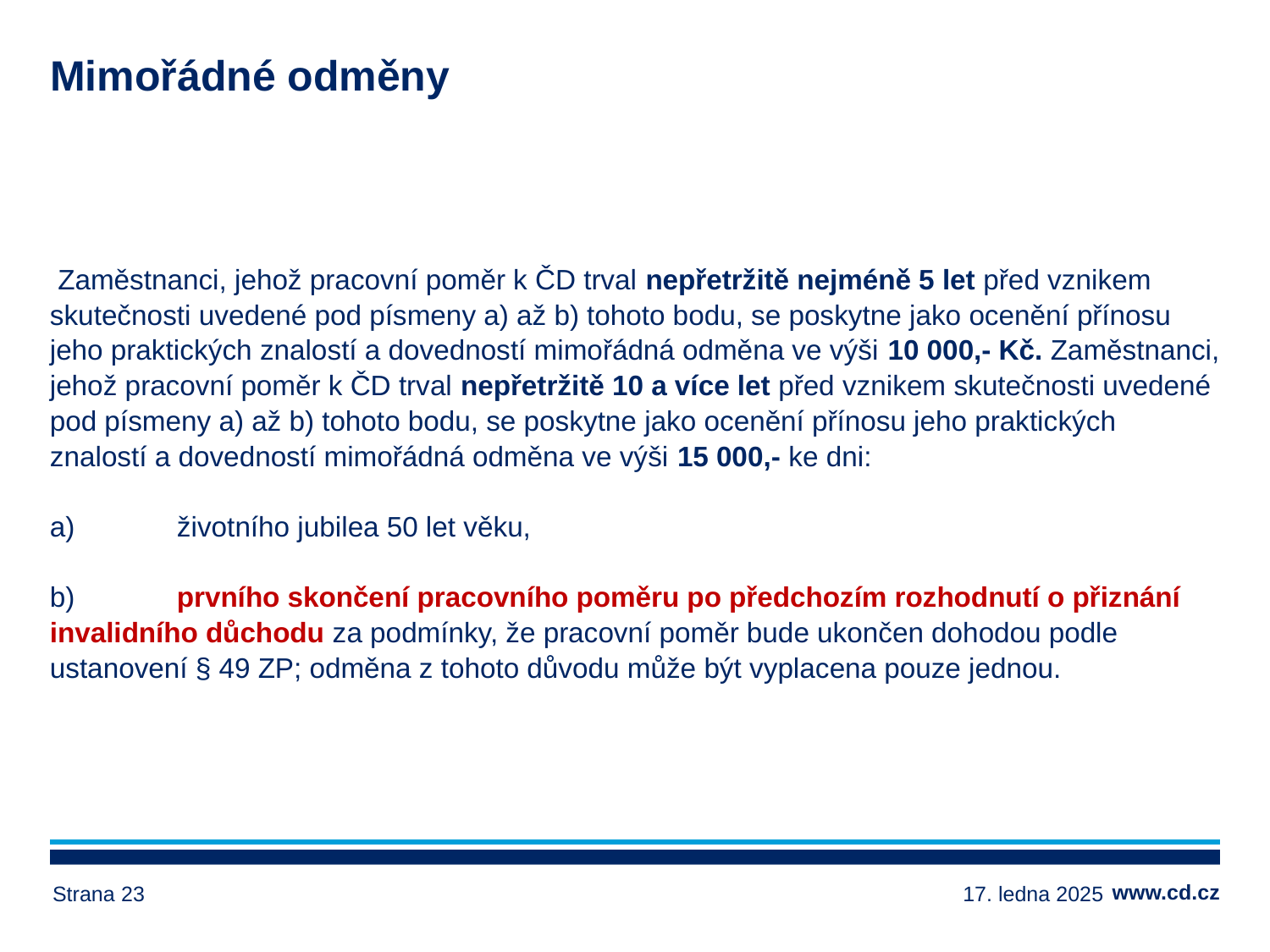

# Mimořádné odměny

 Zaměstnanci, jehož pracovní poměr k ČD trval nepřetržitě nejméně 5 let před vznikem skutečnosti uvedené pod písmeny a) až b) tohoto bodu, se poskytne jako ocenění přínosu jeho praktických znalostí a dovedností mimořádná odměna ve výši 10 000,- Kč. Zaměstnanci, jehož pracovní poměr k ČD trval nepřetržitě 10 a více let před vznikem skutečnosti uvedené pod písmeny a) až b) tohoto bodu, se poskytne jako ocenění přínosu jeho praktických znalostí a dovedností mimořádná odměna ve výši 15 000,- ke dni:

a)	životního jubilea 50 let věku,

b)	prvního skončení pracovního poměru po předchozím rozhodnutí o přiznání invalidního důchodu za podmínky, že pracovní poměr bude ukončen dohodou podle ustanovení § 49 ZP; odměna z tohoto důvodu může být vyplacena pouze jednou.

Strana 23
17. ledna 2025